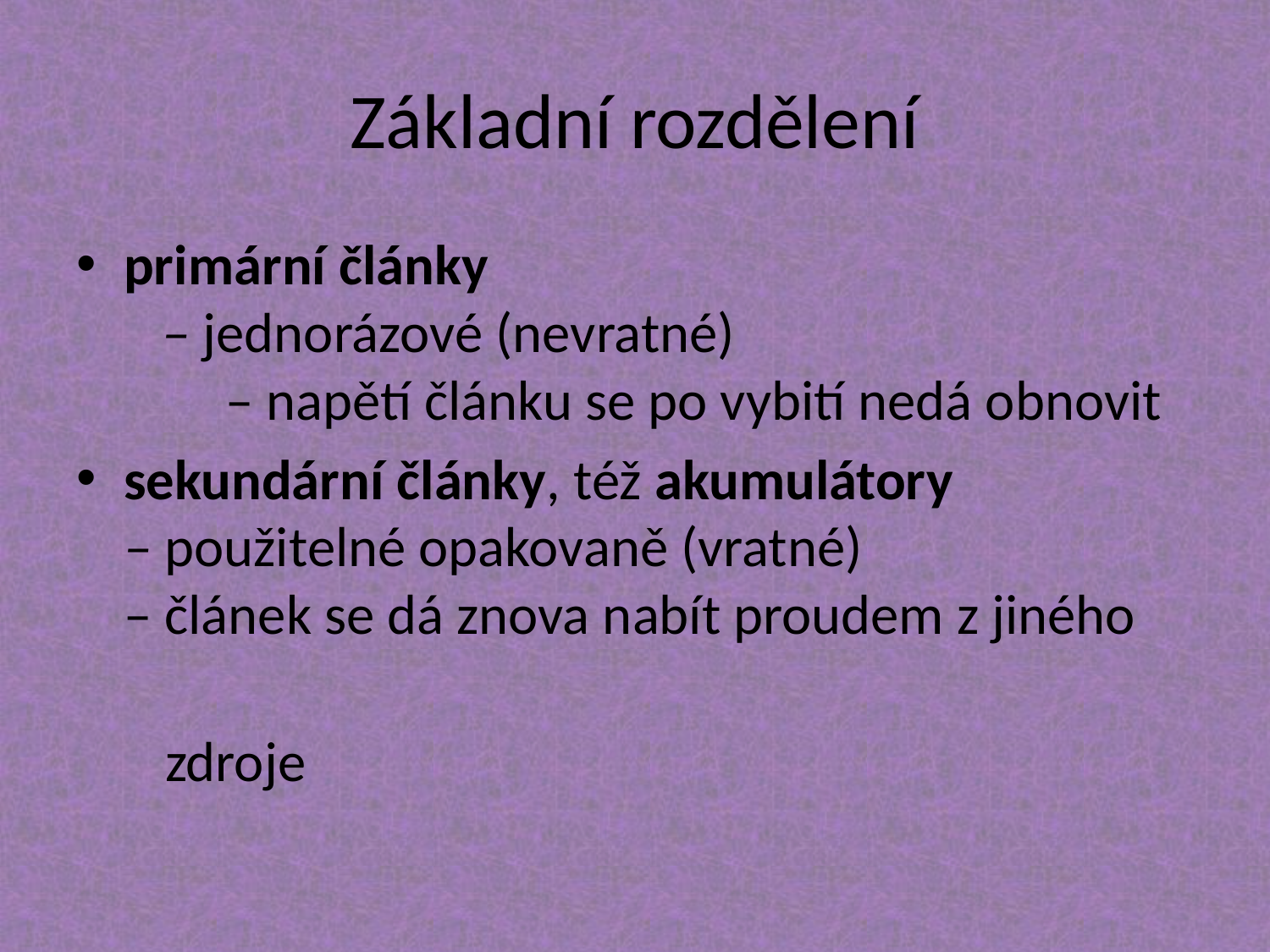

# Základní rozdělení
primární články                                                           – jednorázové (nevratné)                                             – napětí článku se po vybití nedá obnovit
sekundární články, též akumulátory                 – použitelné opakovaně (vratné)                        – článek se dá znova nabít proudem z jiného
       zdroje